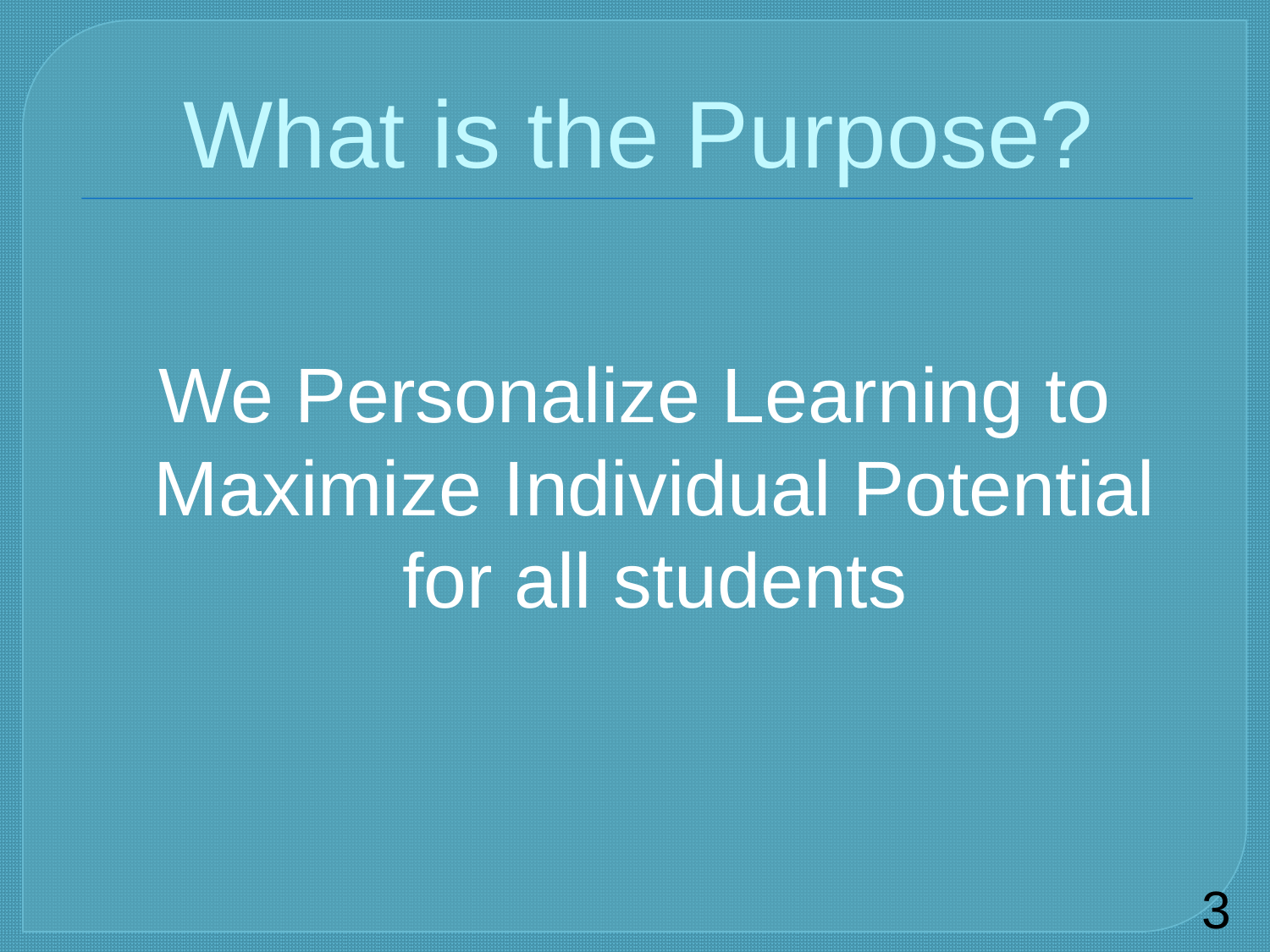

# What is the Purpose?
We Personalize Learning to Maximize Individual Potential for all students
3